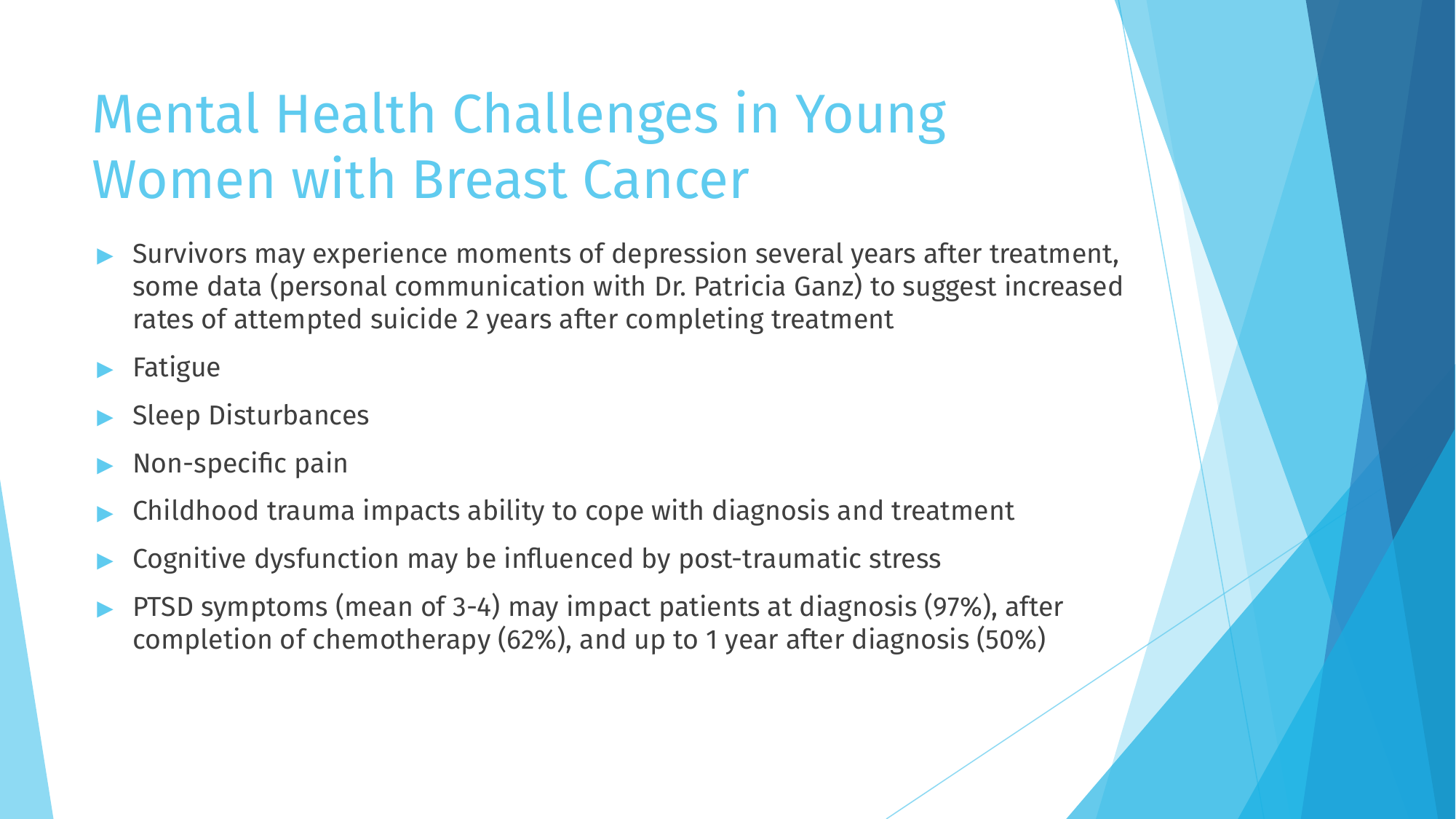

# Mental Health Challenges in Young Women with Breast Cancer
Survivors may experience moments of depression several years after treatment, some data (personal communication with Dr. Patricia Ganz) to suggest increased rates of attempted suicide 2 years after completing treatment
Fatigue
Sleep Disturbances
Non-specific pain
Childhood trauma impacts ability to cope with diagnosis and treatment
Cognitive dysfunction may be influenced by post-traumatic stress
PTSD symptoms (mean of 3-4) may impact patients at diagnosis (97%), after completion of chemotherapy (62%), and up to 1 year after diagnosis (50%)